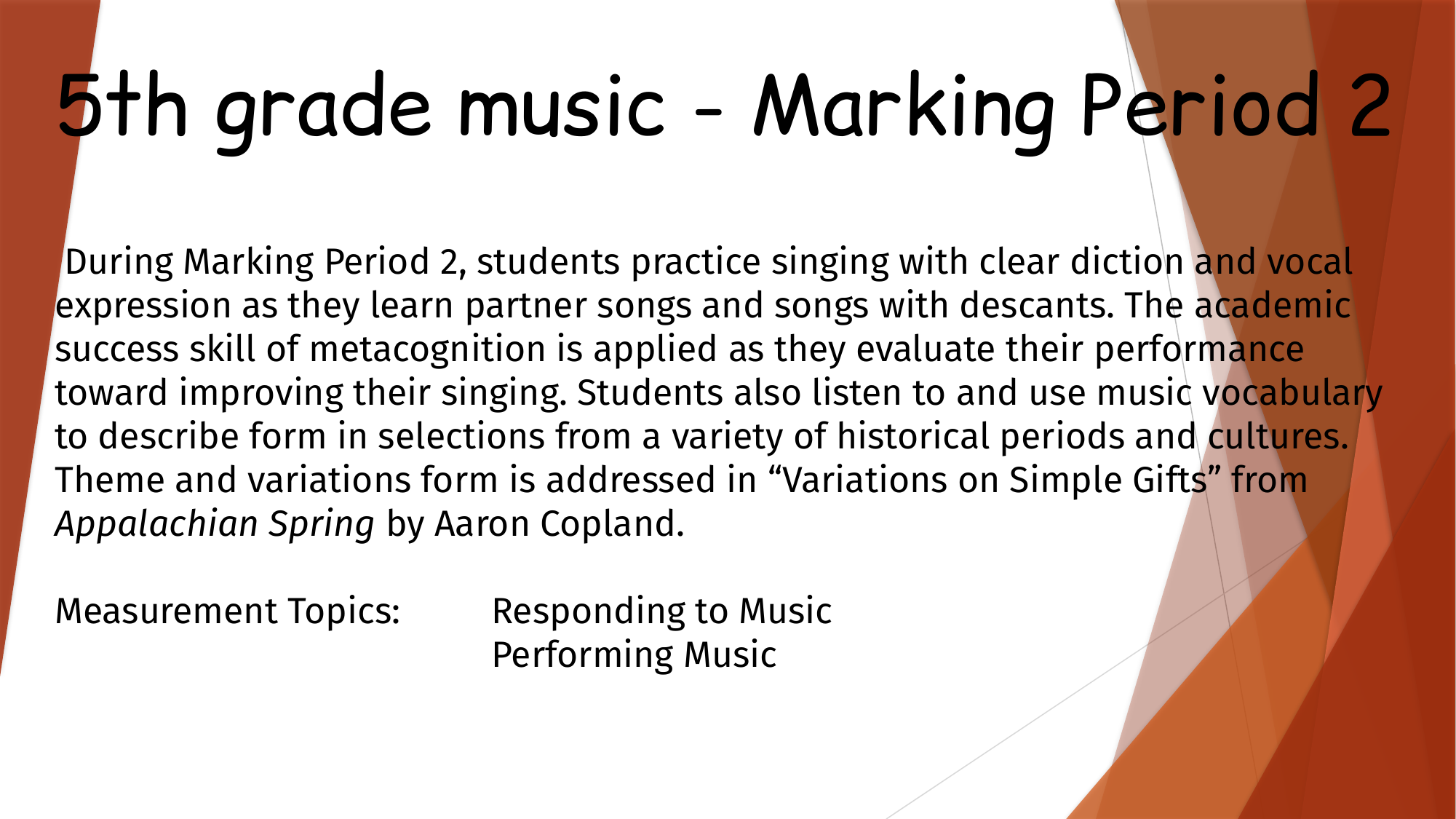

5th grade music - Marking Period 2

 During Marking Period 2, students practice singing with clear diction and vocal expression as they learn partner songs and songs with descants. The academic success skill of metacognition is applied as they evaluate their performance toward improving their singing. Students also listen to and use music vocabulary to describe form in selections from a variety of historical periods and cultures. Theme and variations form is addressed in “Variations on Simple Gifts” from Appalachian Spring by Aaron Copland.

Measurement Topics:  	Responding to Music
				Performing Music